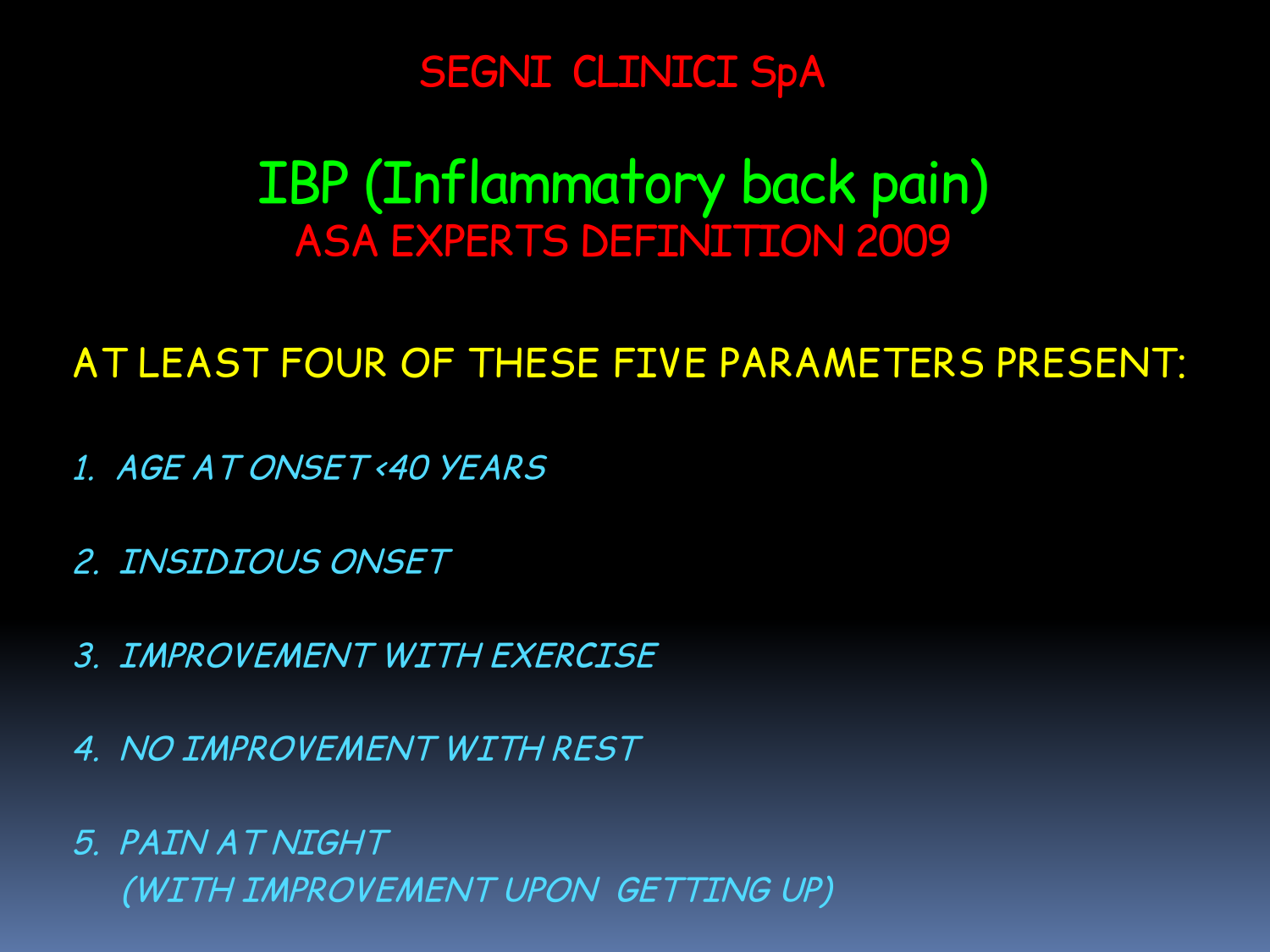

# SEGNI  CLINICI SpA IBP (Inflammatory back pain) ASA EXPERTS DEFINITION 2009
AT LEAST FOUR OF THESE FIVE PARAMETERS PRESENT:

1.  AGE AT ONSET <40 YEARS

2.  INSIDIOUS ONSET

3.  IMPROVEMENT WITH EXERCISE

4.  NO IMPROVEMENT WITH REST

5.  PAIN AT NIGHT
     (WITH IMPROVEMENT UPON  GETTING UP)